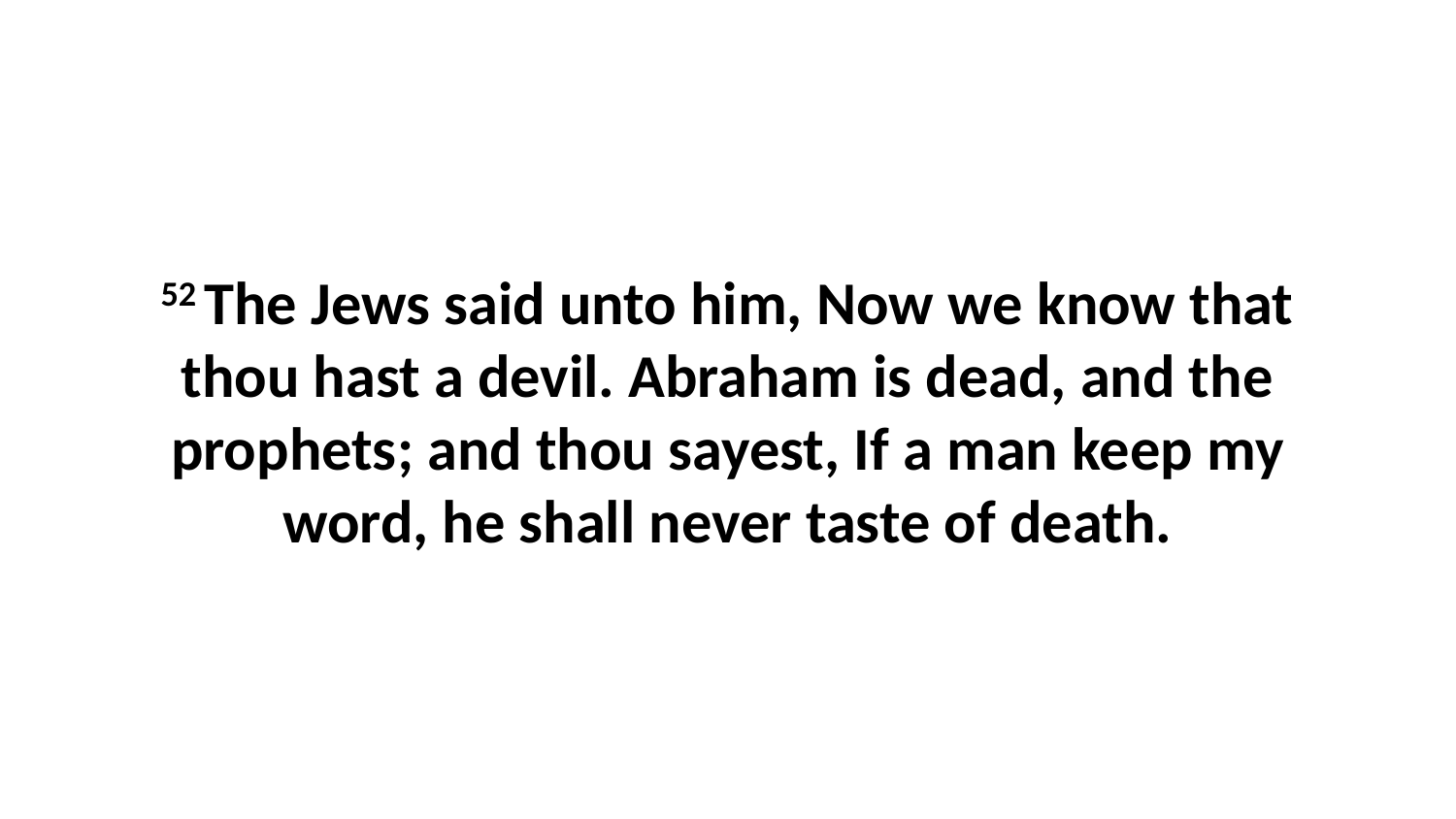

52 The Jews said unto him, Now we know that thou hast a devil. Abraham is dead, and the prophets; and thou sayest, If a man keep my word, he shall never taste of death.